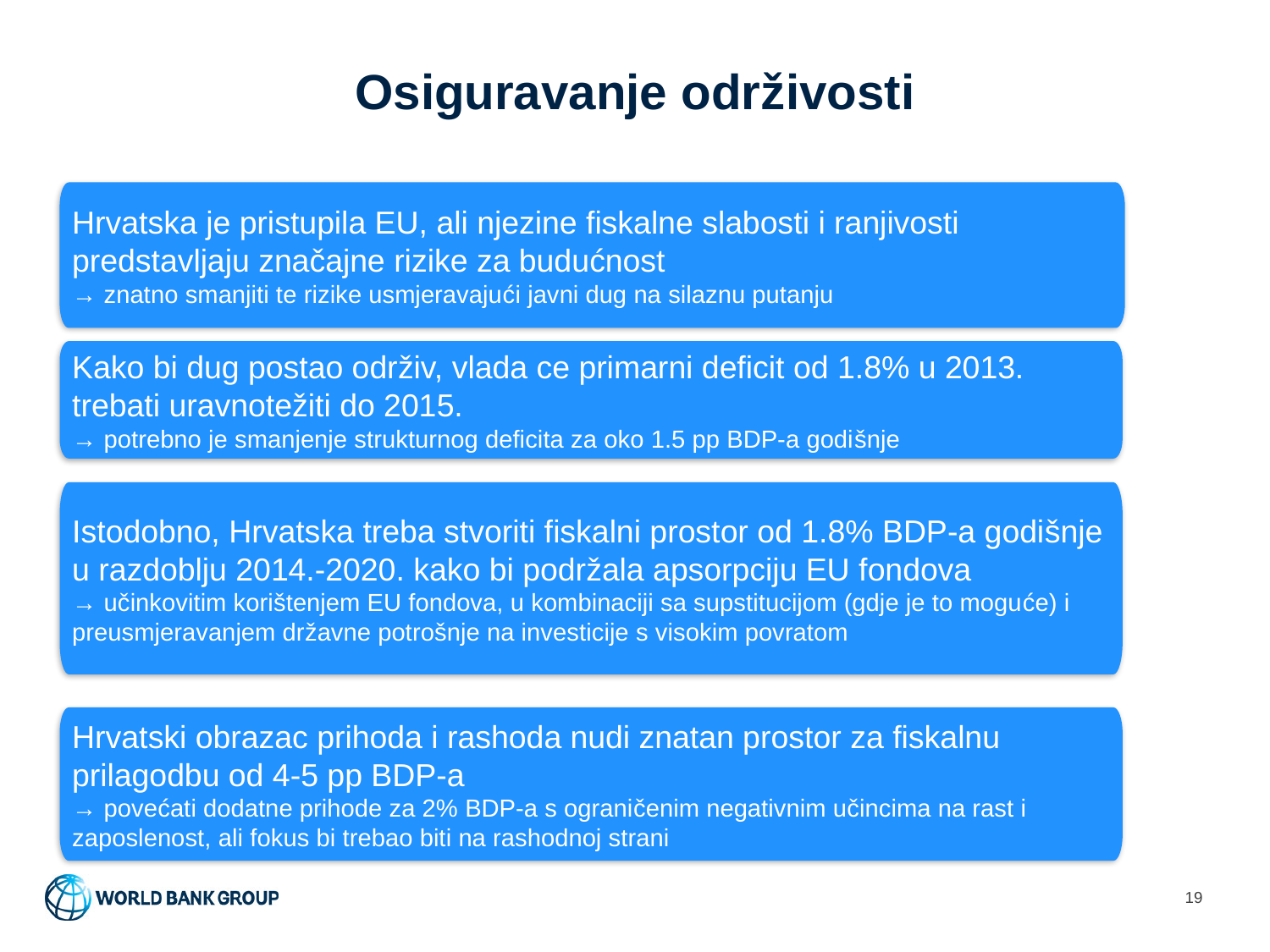

# Osiguravanje održivosti
Hrvatska je pristupila EU, ali njezine fiskalne slabosti i ranjivosti predstavljaju značajne rizike za budućnost
→ znatno smanjiti te rizike usmjeravajući javni dug na silaznu putanju
Istodobno, Hrvatska treba stvoriti fiskalni prostor od 1.8% BDP-a godišnje u razdoblju 2014.-2020. kako bi podržala apsorpciju EU fondova
→ učinkovitim korištenjem EU fondova, u kombinaciji sa supstitucijom (gdje je to moguće) i preusmjeravanjem državne potrošnje na investicije s visokim povratom
Hrvatski obrazac prihoda i rashoda nudi znatan prostor za fiskalnu prilagodbu od 4-5 pp BDP-a
→ povećati dodatne prihode za 2% BDP-a s ograničenim negativnim učincima na rast i zaposlenost, ali fokus bi trebao biti na rashodnoj strani
Kako bi dug postao održiv, vlada ce primarni deficit od 1.8% u 2013. trebati uravnotežiti do 2015.
→ potrebno je smanjenje strukturnog deficita za oko 1.5 pp BDP-a godišnje
19